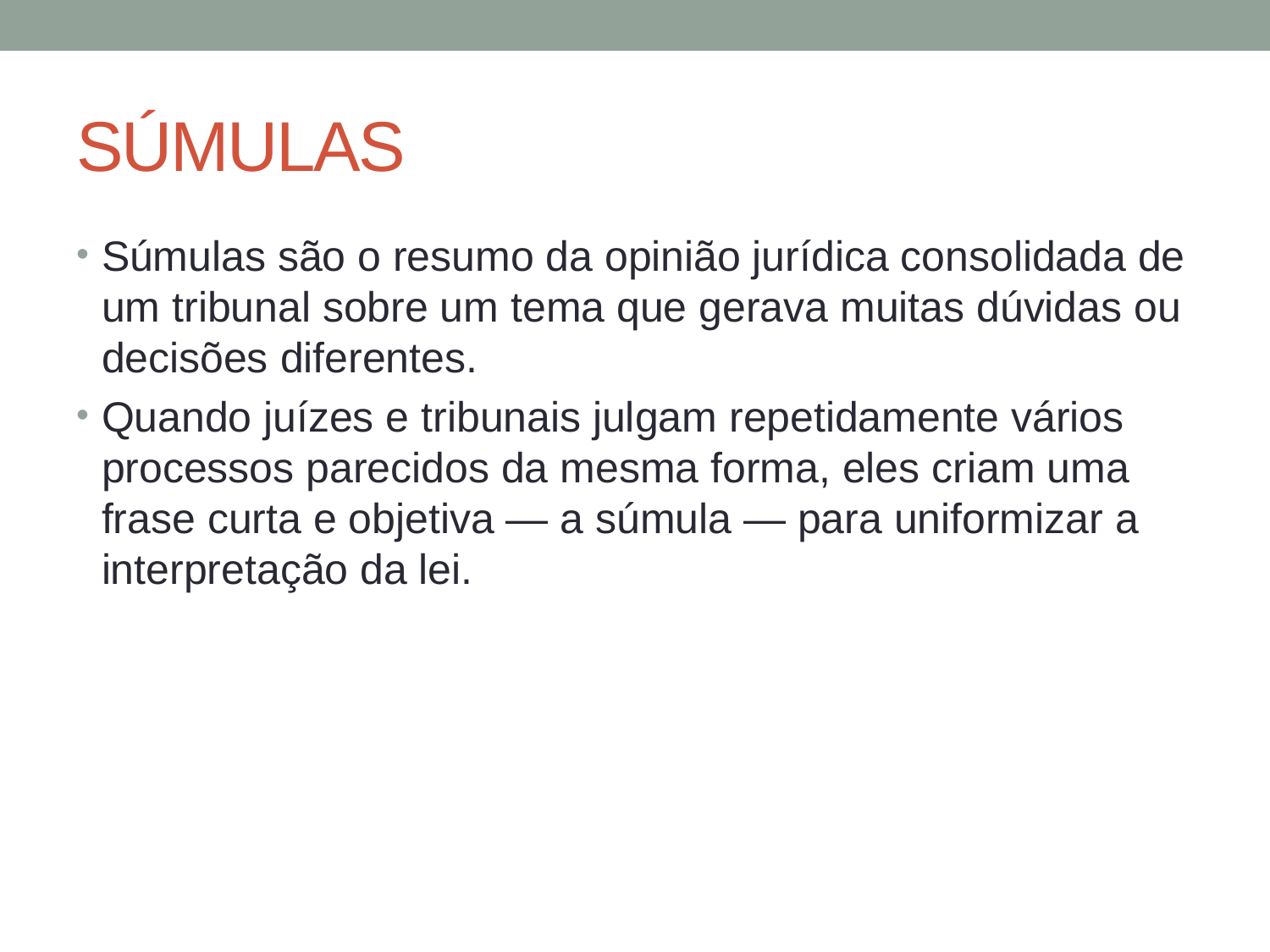

# SÚMULAS
Súmulas são o resumo da opinião jurídica consolidada de um tribunal sobre um tema que gerava muitas dúvidas ou decisões diferentes.
Quando juízes e tribunais julgam repetidamente vários processos parecidos da mesma forma, eles criam uma frase curta e objetiva — a súmula — para uniformizar a interpretação da lei.